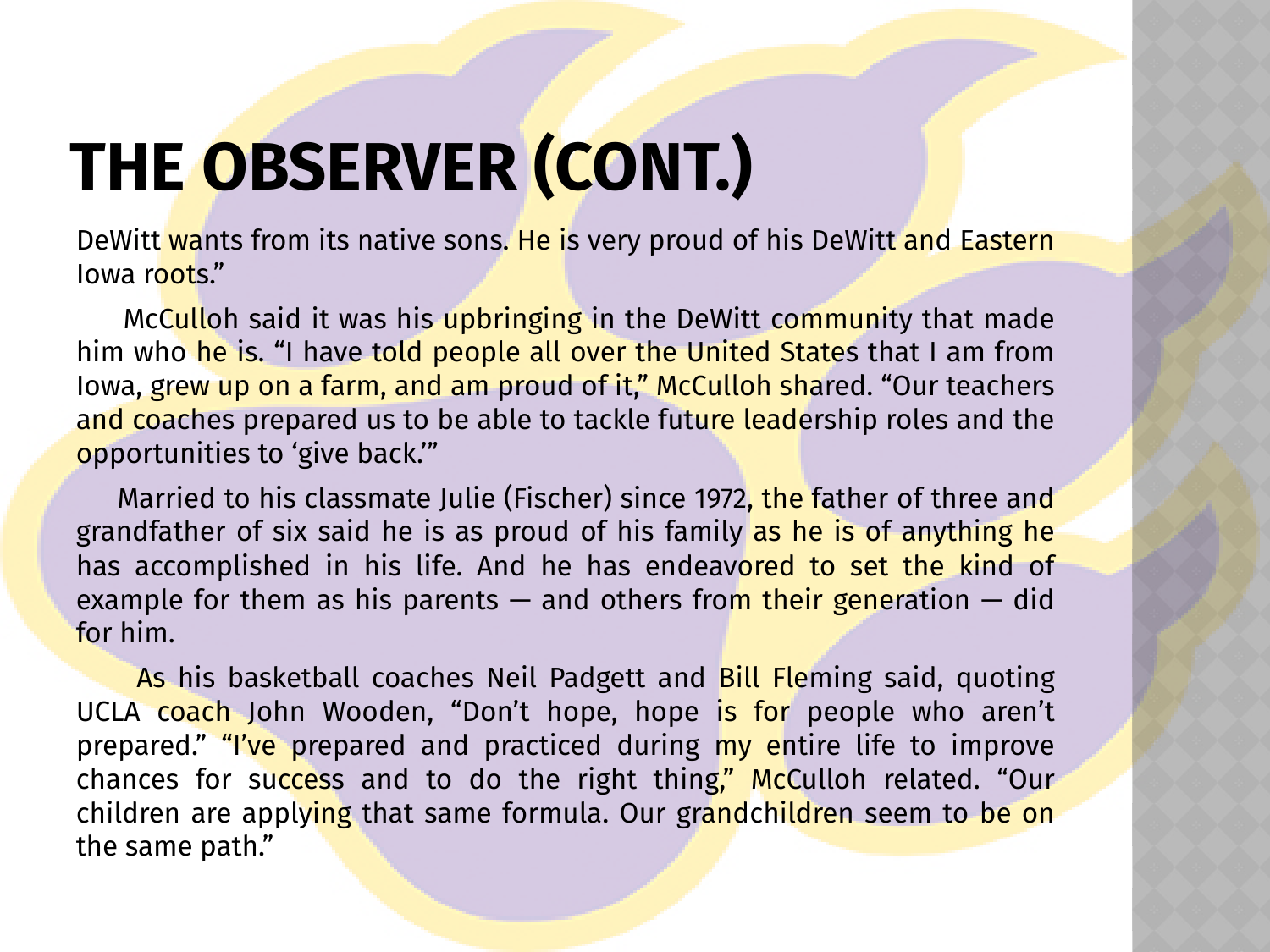

# The Observer (cont.)
DeWitt wants from its native sons. He is very proud of his DeWitt and Eastern Iowa roots.”
     McCulloh said it was his upbringing in the DeWitt community that made him who he is. “I have told people all over the United States that I am from Iowa, grew up on a farm, and am proud of it,” McCulloh shared. “Our teachers and coaches prepared us to be able to tackle future leadership roles and the opportunities to ‘give back.’”
     Married to his classmate Julie (Fischer) since 1972, the father of three and grandfather of six said he is as proud of his family as he is of anything he has accomplished in his life. And he has endeavored to set the kind of example for them as his parents — and others from their generation — did for him.
     As his basketball coaches Neil Padgett and Bill Fleming said, quoting UCLA coach John Wooden, “Don’t hope, hope is for people who aren’t prepared.” “I’ve prepared and practiced during my entire life to improve chances for success and to do the right thing,” McCulloh related. “Our children are applying that same formula. Our grandchildren seem to be on the same path.”